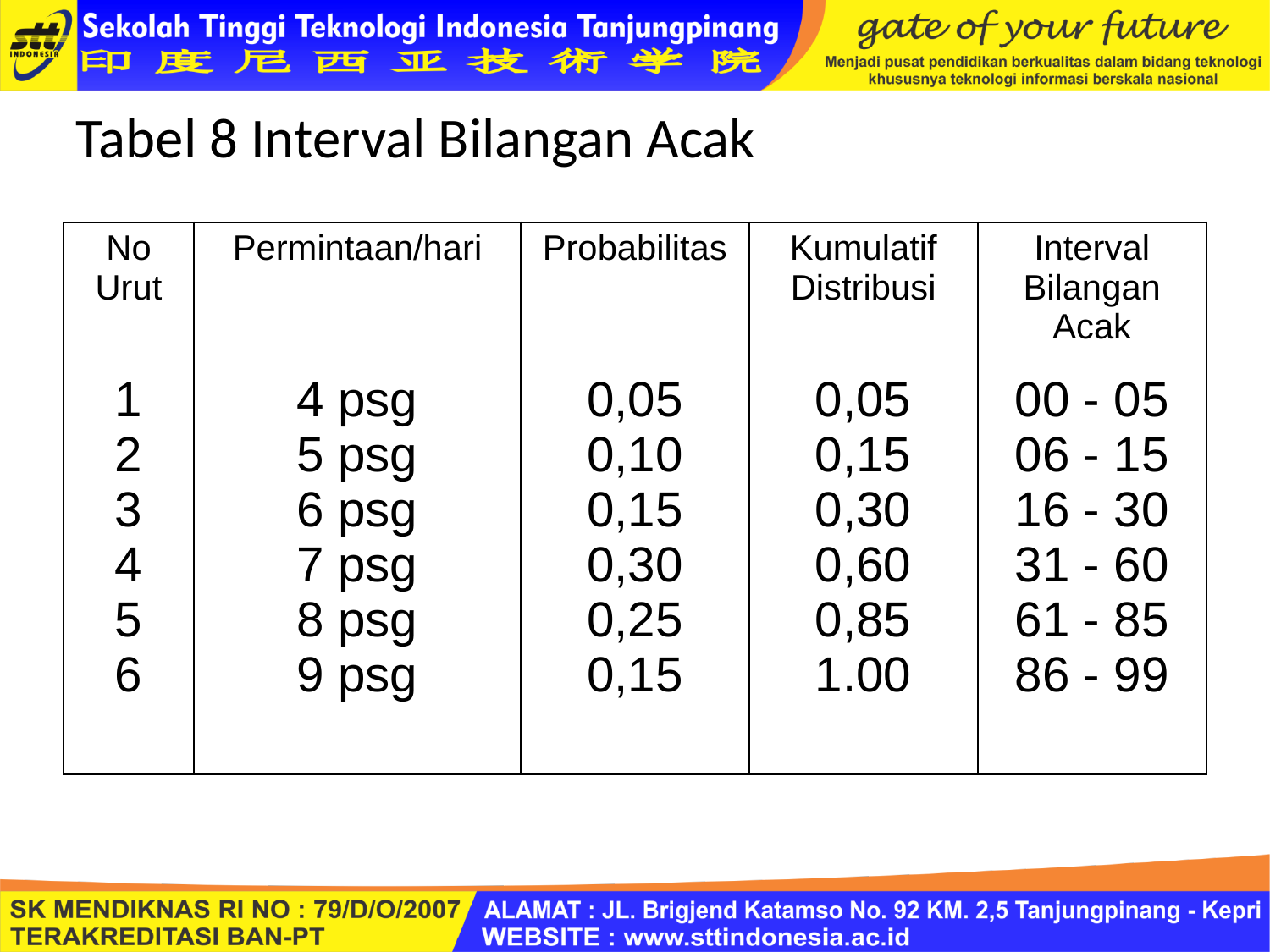

# Tabel 8 Interval Bilangan Acak
| No Urut | Permintaan/hari | Probabilitas | Kumulatif Distribusi | Interval Bilangan Acak |
| --- | --- | --- | --- | --- |
| 1 2 3 4 5 6 | 4 psg 5 psg 6 psg 7 psg 8 psg 9 psg | 0,05 0,10 0,15 0,30 0,25 0,15 | 0,05 0,15 0,30 0,60 0,85 1.00 | 00 - 05 06 - 15 16 - 30 31 - 60 61 - 85 86 - 99 |